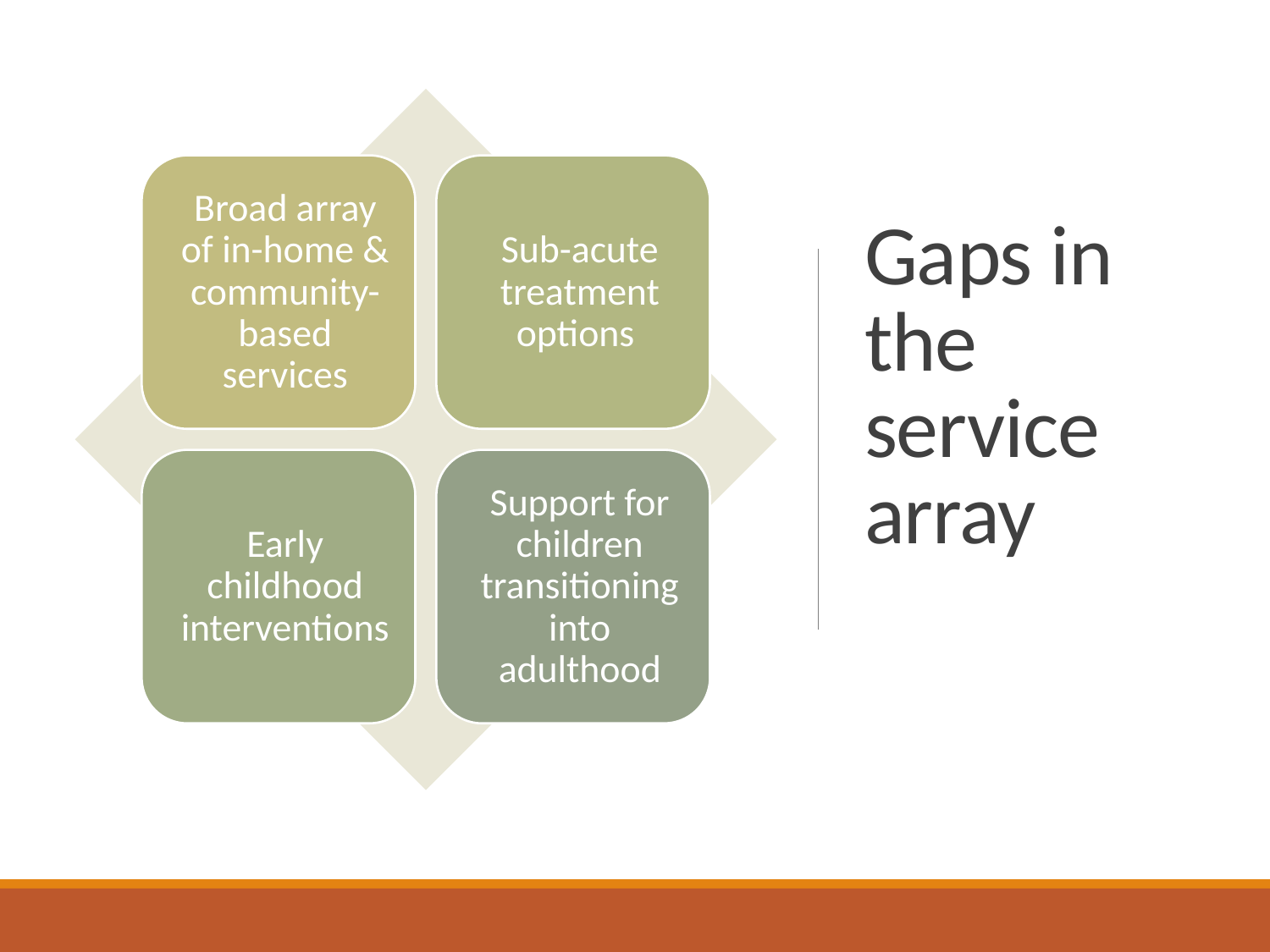

# Gaps in the service array
Broad array of in-home & community-based services
Sub-acute treatment options
Early childhood interventions
Support for children transitioning into adulthood